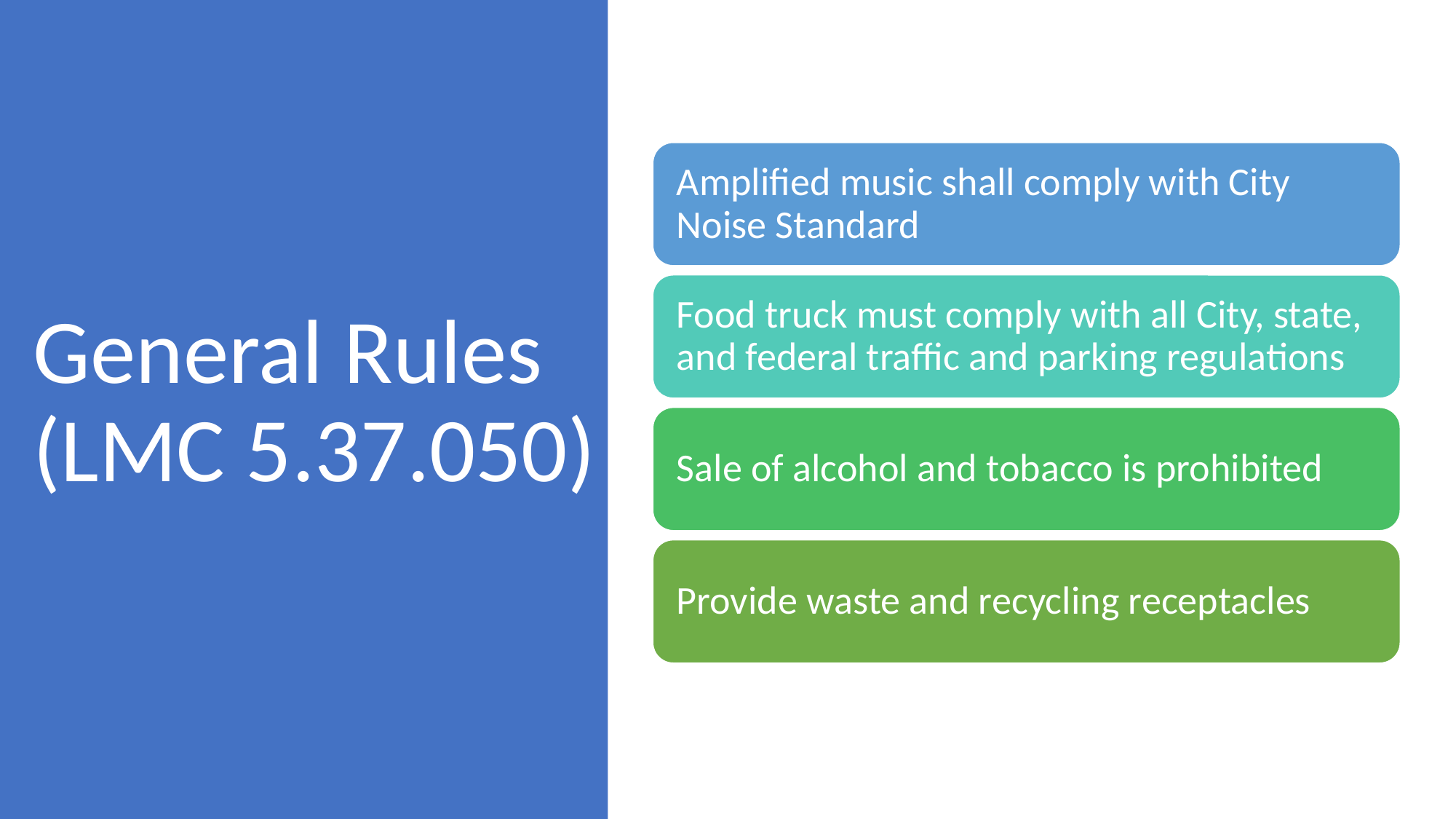

# General Rules (LMC 5.37.050)
Amplified music shall comply with City Noise Standard
Food truck must comply with all City, state, and federal traffic and parking regulations
Sale of alcohol and tobacco is prohibited
Provide waste and recycling receptacles